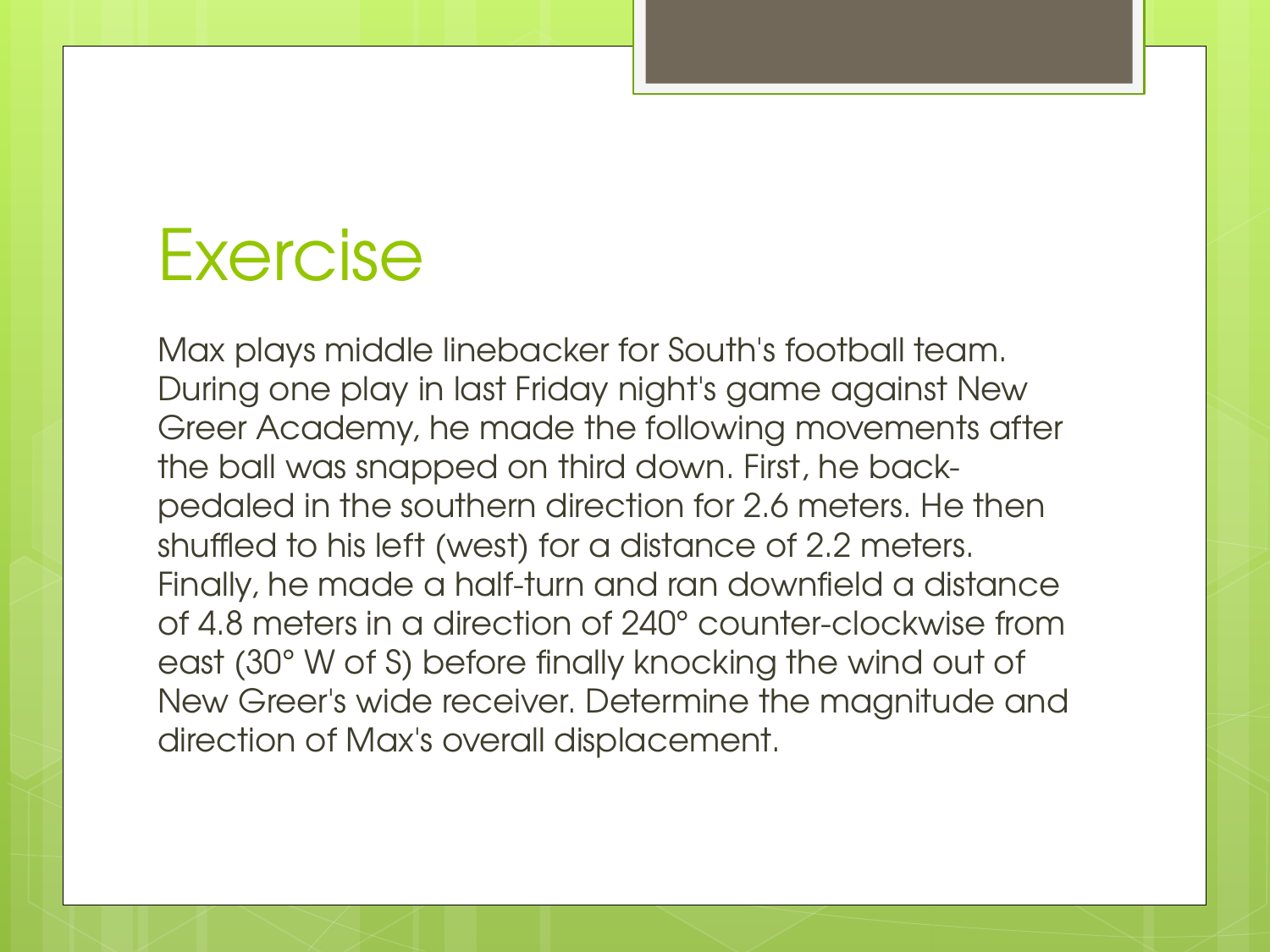

# Exercise
Max plays middle linebacker for South's football team. During one play in last Friday night's game against New Greer Academy, he made the following movements after the ball was snapped on third down. First, he back-pedaled in the southern direction for 2.6 meters. He then shuffled to his left (west) for a distance of 2.2 meters. Finally, he made a half-turn and ran downfield a distance of 4.8 meters in a direction of 240° counter-clockwise from east (30° W of S) before finally knocking the wind out of New Greer's wide receiver. Determine the magnitude and direction of Max's overall displacement.